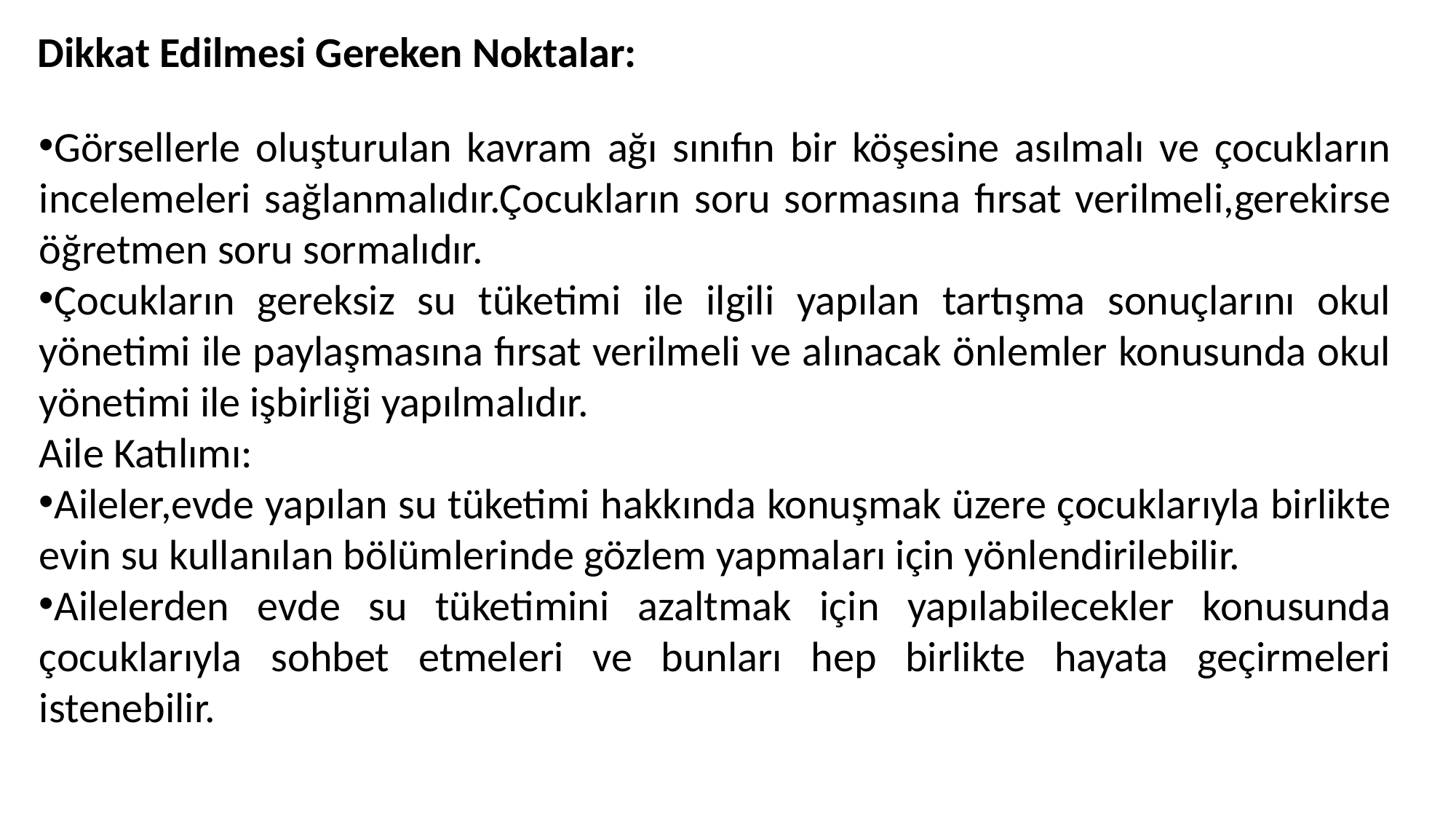

Dikkat Edilmesi Gereken Noktalar:
Görsellerle oluşturulan kavram ağı sınıfın bir köşesine asılmalı ve çocukların incelemeleri sağlanmalıdır.Çocukların soru sormasına fırsat verilmeli,gerekirse öğretmen soru sormalıdır.
Çocukların gereksiz su tüketimi ile ilgili yapılan tartışma sonuçlarını okul yönetimi ile paylaşmasına fırsat verilmeli ve alınacak önlemler konusunda okul yönetimi ile işbirliği yapılmalıdır.
Aile Katılımı:
Aileler,evde yapılan su tüketimi hakkında konuşmak üzere çocuklarıyla birlikte evin su kullanılan bölümlerinde gözlem yapmaları için yönlendirilebilir.
Ailelerden evde su tüketimini azaltmak için yapılabilecekler konusunda çocuklarıyla sohbet etmeleri ve bunları hep birlikte hayata geçirmeleri istenebilir.